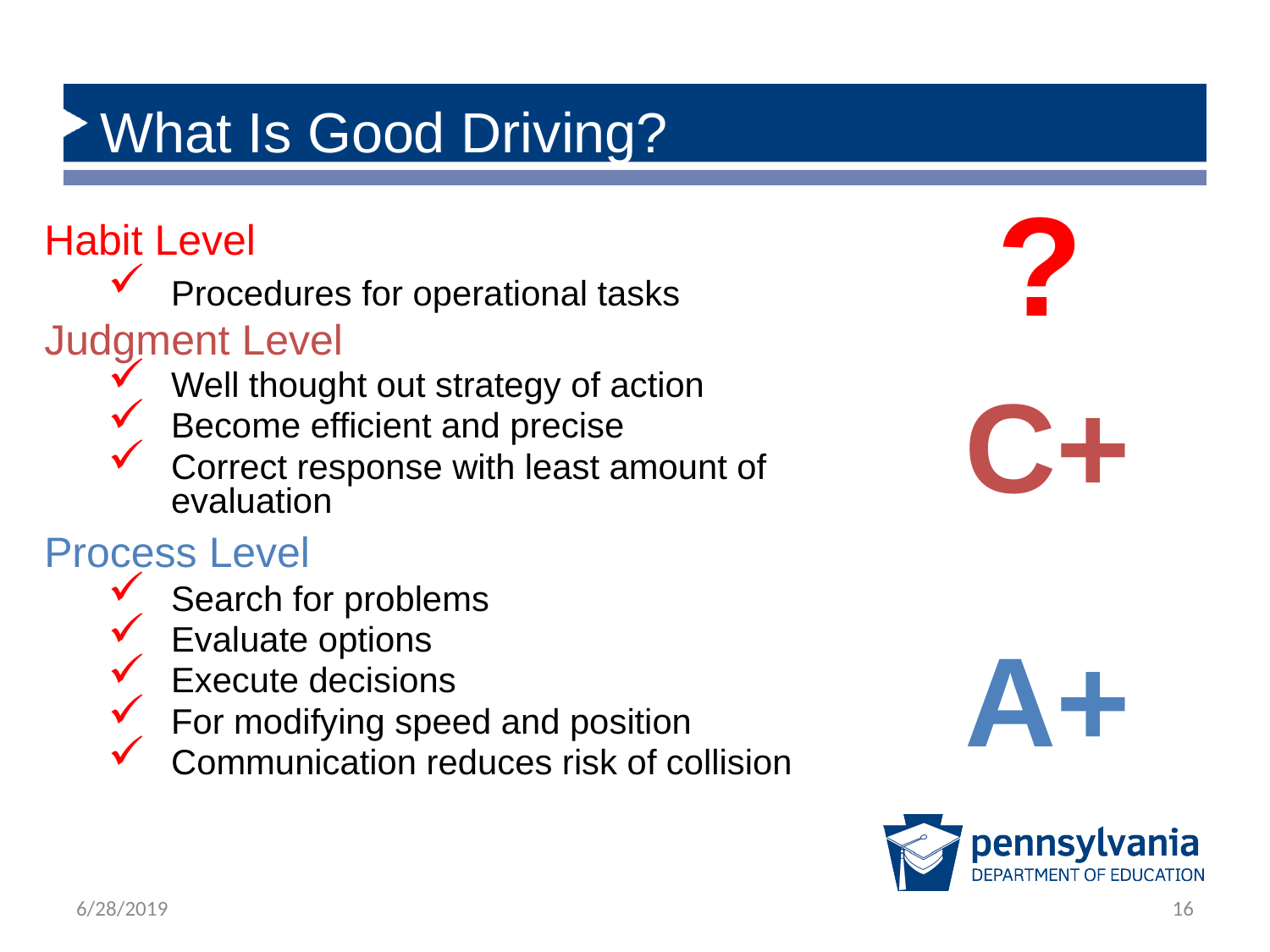

# What Is Good Driving?
?
Habit Level
Procedures for operational tasks
Judgment Level
Well thought out strategy of action
Become efficient and precise
Correct response with least amount of evaluation
Process Level
Search for problems
Evaluate options
Execute decisions
For modifying speed and position
Communication reduces risk of collision
C+
A+
6/28/2019
16